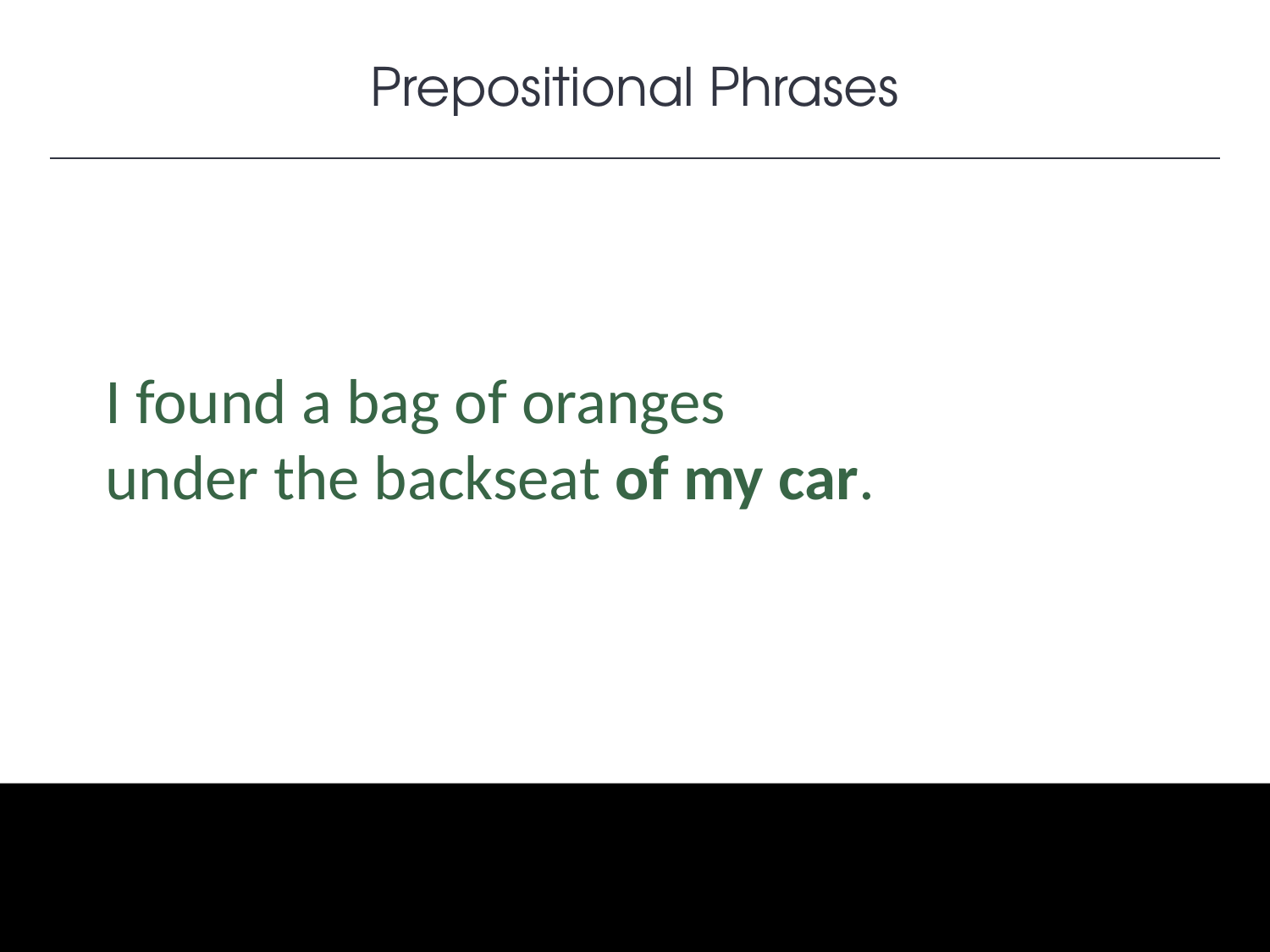

Prepositional Phrases
HAWKES LEARNING
I found a bag of oranges                    under the backseat of my car.